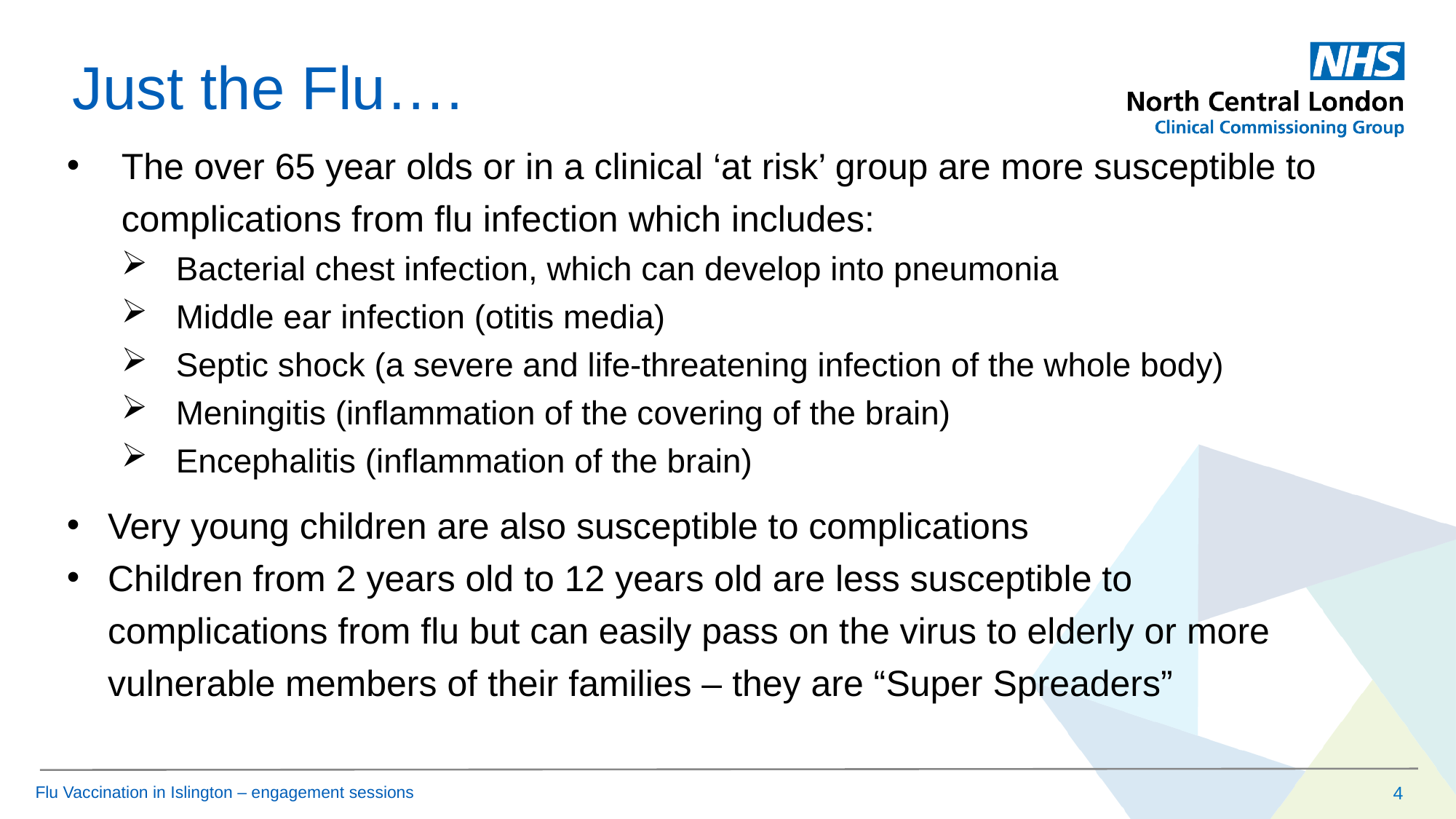

Just the Flu….
The over 65 year olds or in a clinical ‘at risk’ group are more susceptible to complications from flu infection which includes:
Bacterial chest infection, which can develop into pneumonia
Middle ear infection (otitis media)
Septic shock (a severe and life-threatening infection of the whole body)
Meningitis (inflammation of the covering of the brain)
Encephalitis (inflammation of the brain)
Very young children are also susceptible to complications
Children from 2 years old to 12 years old are less susceptible to complications from flu but can easily pass on the virus to elderly or more vulnerable members of their families – they are “Super Spreaders”